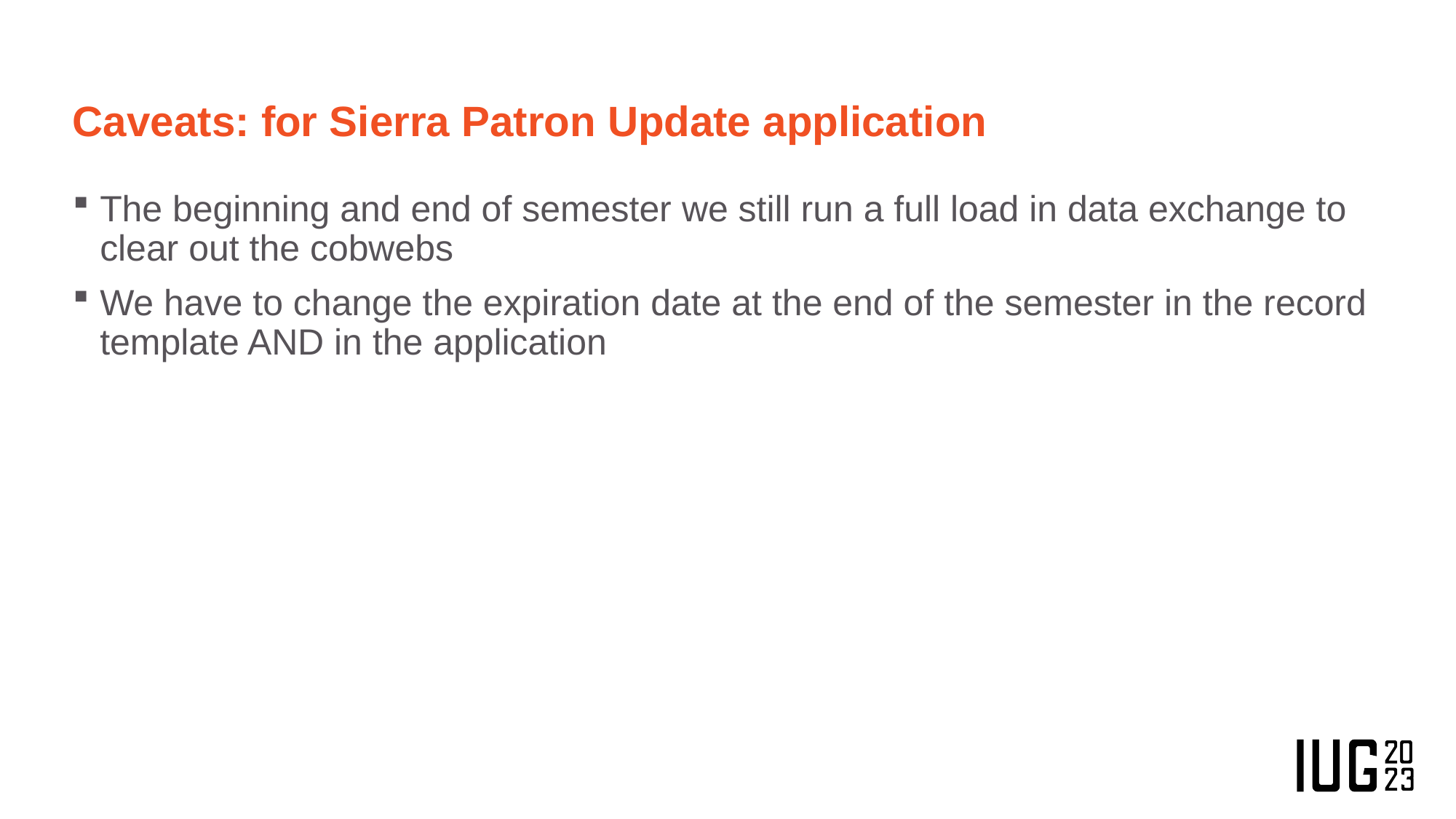

# Caveats: for Sierra Patron Update application
The beginning and end of semester we still run a full load in data exchange to clear out the cobwebs
We have to change the expiration date at the end of the semester in the record template AND in the application